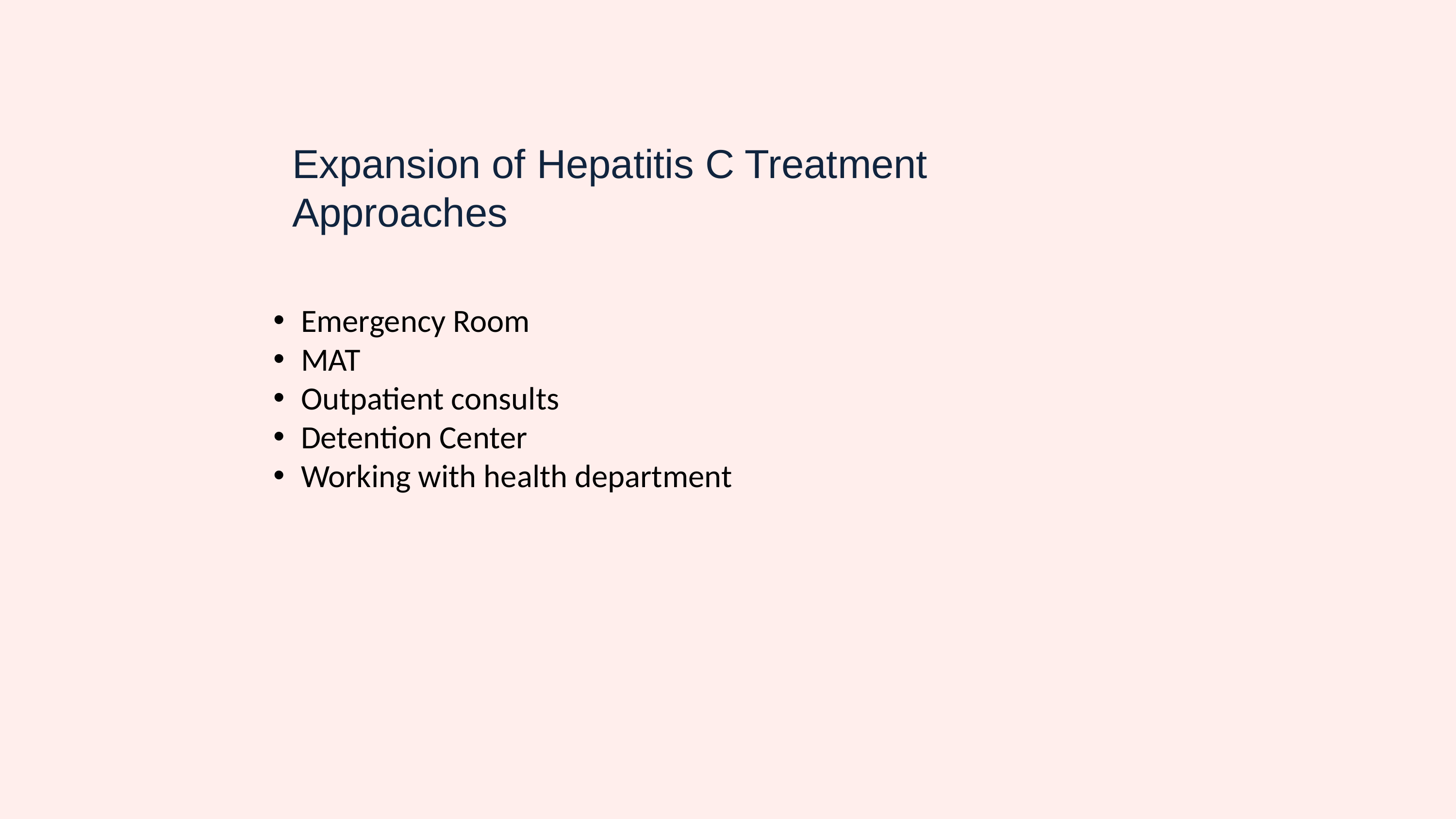

Expansion of Hepatitis C Treatment Approaches

Emergency Room
MAT
Outpatient consults
Detention Center
Working with health department